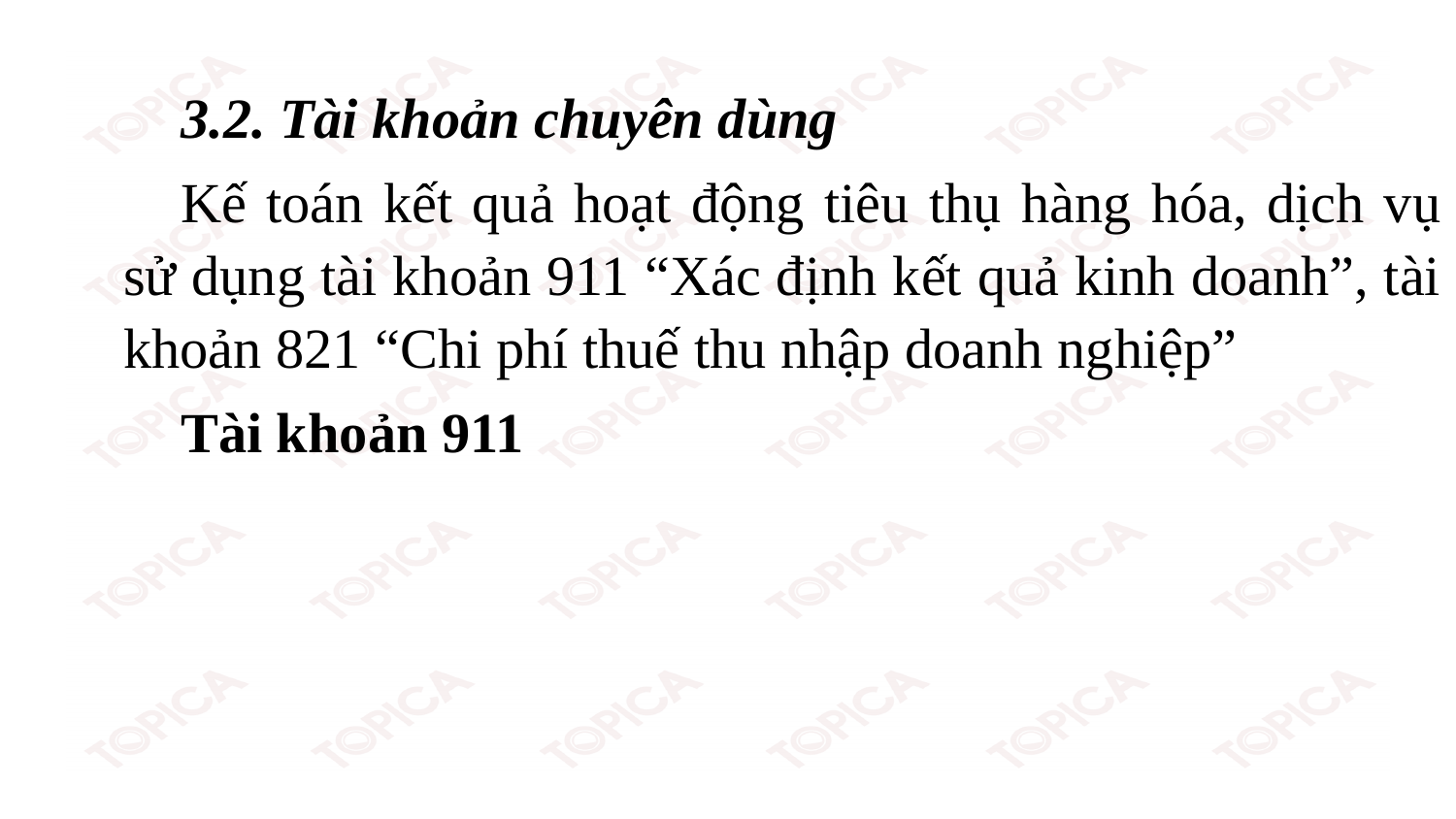

3.2. Tài khoản chuyên dùng
Kế toán kết quả hoạt động tiêu thụ hàng hóa, dịch vụ sử dụng tài khoản 911 “Xác định kết quả kinh doanh”, tài khoản 821 “Chi phí thuế thu nhập doanh nghiệp”
Tài khoản 911